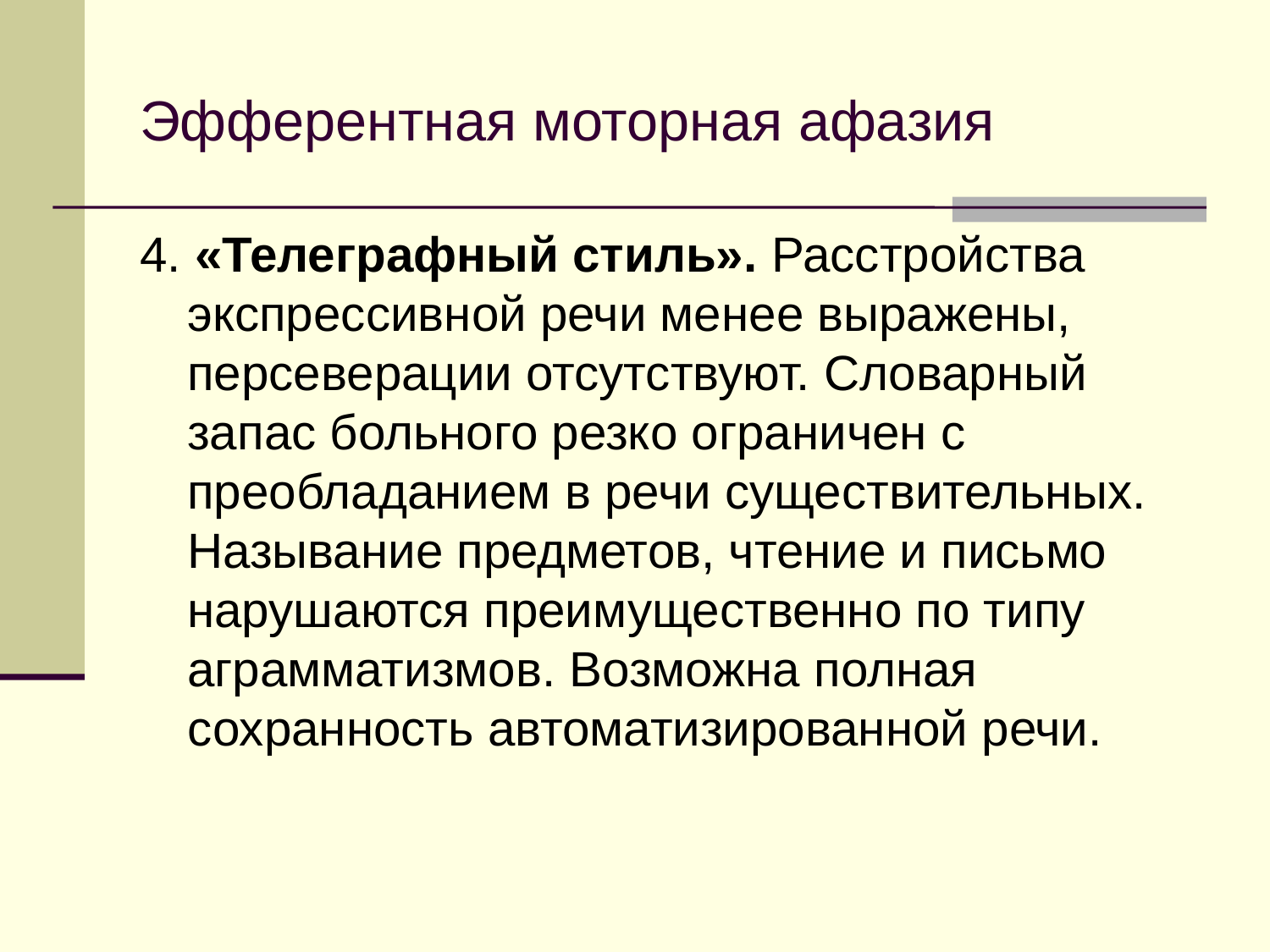

# Эфферентная моторная афазия
4. «Телеграфный стиль». Расстройства экспрессивной речи менее выражены, персеверации отсутствуют. Словарный запас больного резко ограничен с преобладанием в речи существительных. Называние предметов, чтение и письмо нарушаются преимущественно по типу аграмматизмов. Возможна полная сохранность автоматизированной речи.